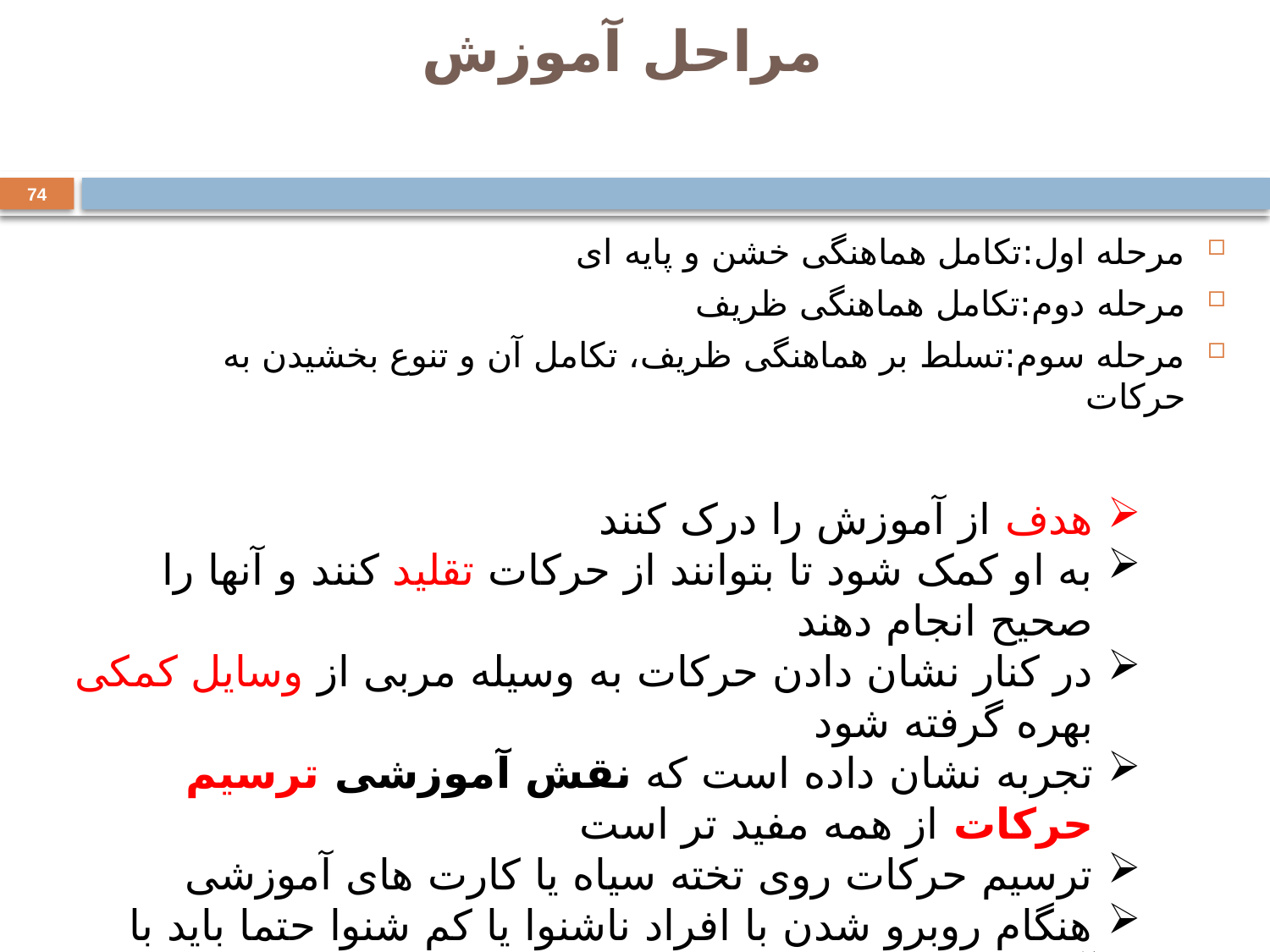

# مراحل آموزش
74
مرحله اول:تکامل هماهنگی خشن و پایه ای
مرحله دوم:تکامل هماهنگی ظریف
مرحله سوم:تسلط بر هماهنگی ظریف، تکامل آن و تنوع بخشیدن به حرکات
هدف از آموزش را درک کنند
به او کمک شود تا بتوانند از حرکات تقلید کنند و آنها را صحیح انجام دهند
در کنار نشان دادن حرکات به وسیله مربی از وسایل کمکی بهره گرفته شود
تجربه نشان داده است که نقش آموزشی ترسیم حرکات از همه مفید تر است
ترسیم حرکات روی تخته سیاه یا کارت های آموزشی
هنگام روبرو شدن با افراد ناشنوا یا کم شنوا حتما باید با آنها صحبت کرد
4 دسامبر 22